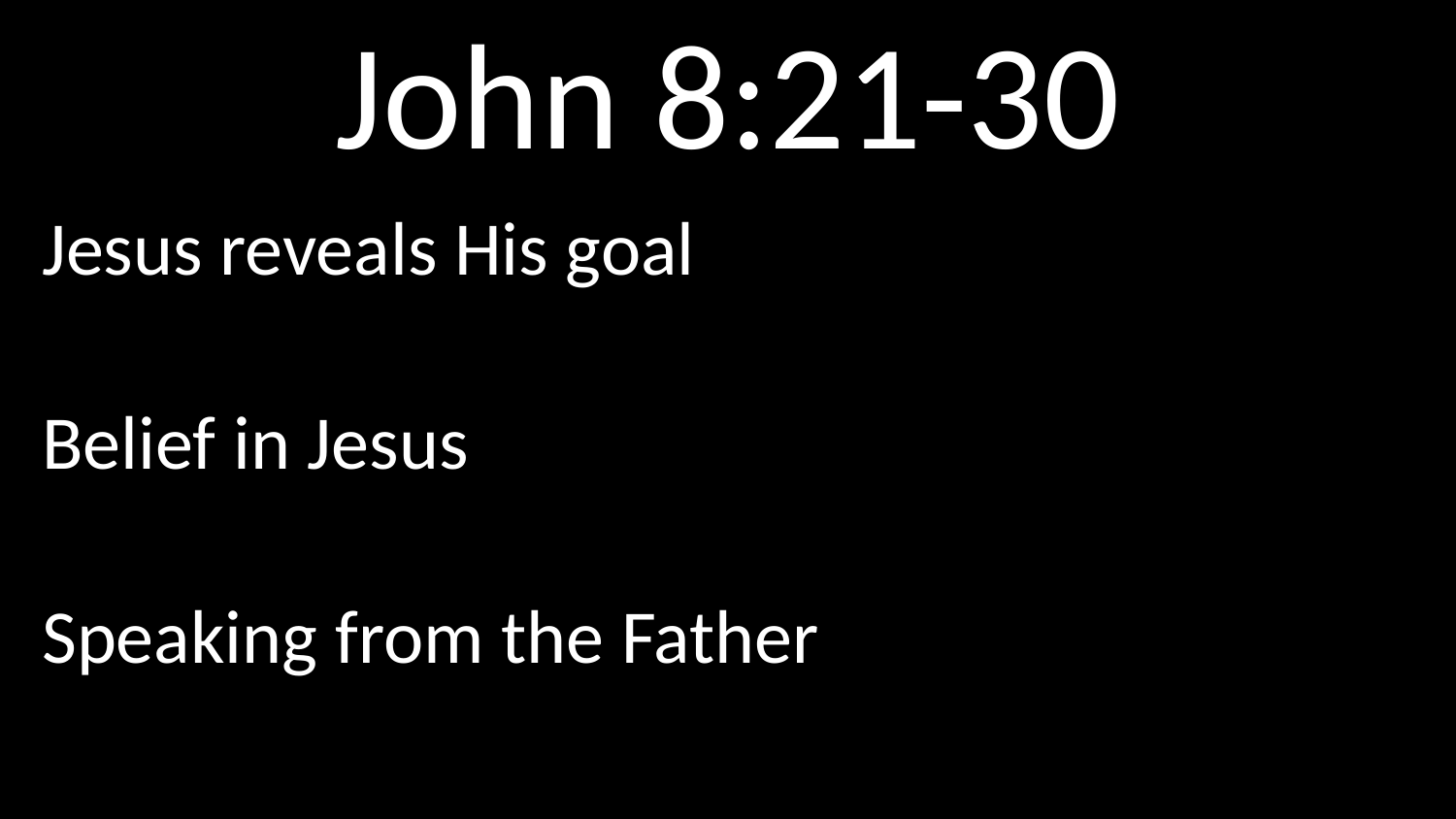

# John 8:21-30
Jesus reveals His goal

Belief in Jesus

Speaking from the Father